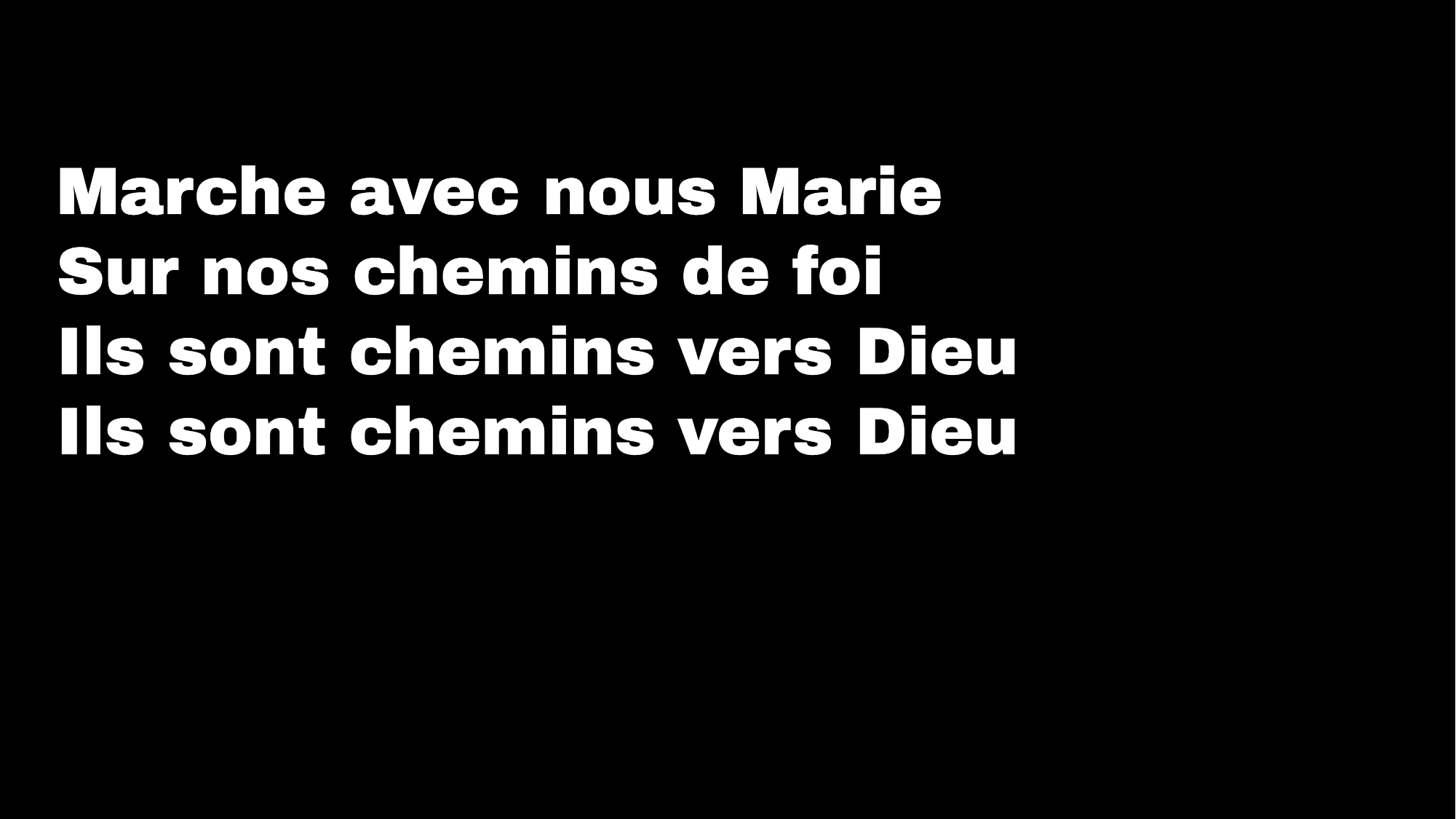

Marche avec nous Marie
Sur nos chemins de foi
Ils sont chemins vers Dieu
Ils sont chemins vers Dieu